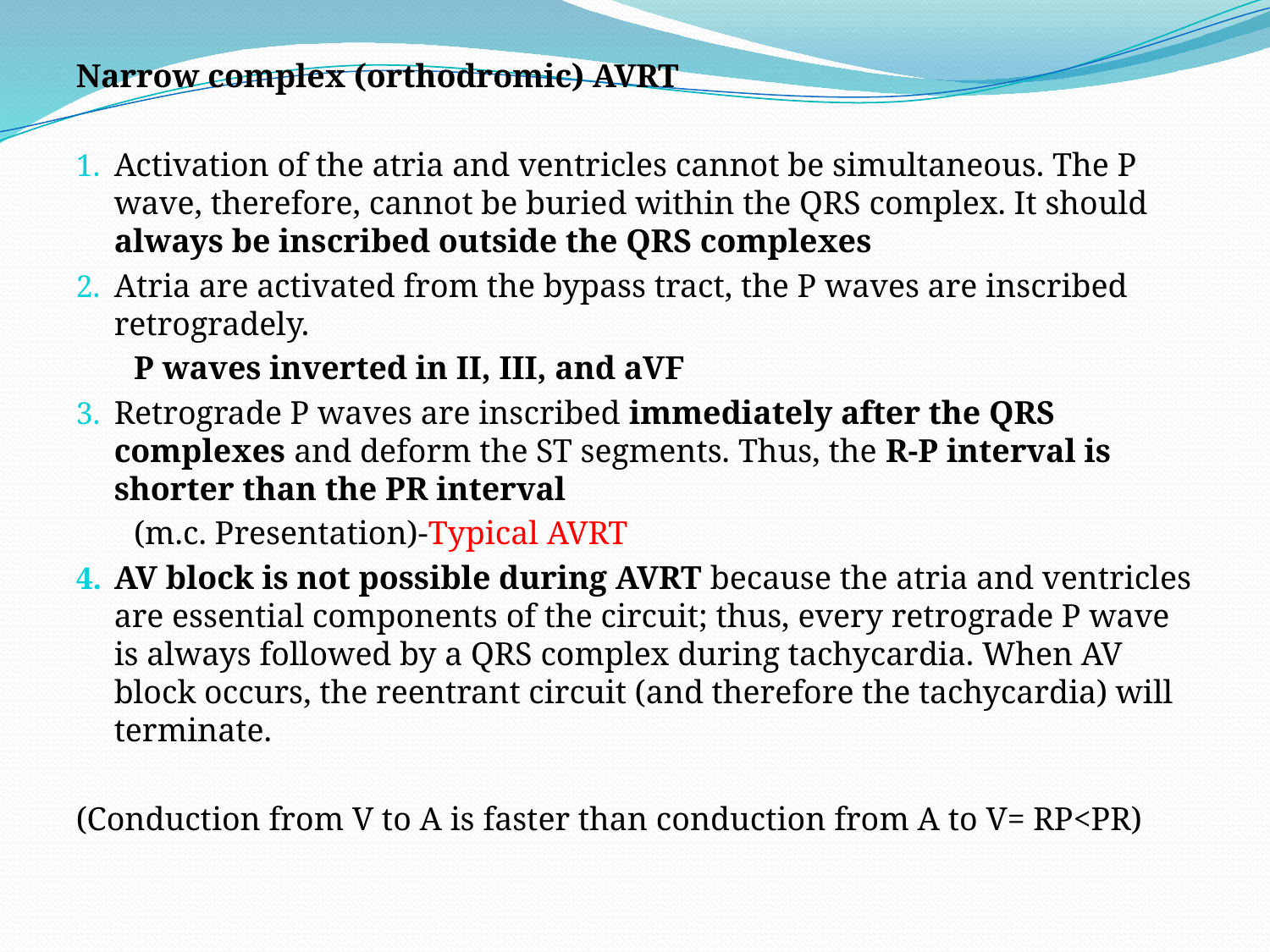

Narrow complex (orthodromic) AVRT

Activation of the atria and ventricles cannot be simultaneous. The P wave, therefore, cannot be buried within the QRS complex. It should always be inscribed outside the QRS complexes
Atria are activated from the bypass tract, the P waves are inscribed retrogradely.
       P waves inverted in II, III, and aVF
Retrograde P waves are inscribed immediately after the QRS complexes and deform the ST segments. Thus, the R-P interval is shorter than the PR interval
       (m.c. Presentation)-Typical AVRT
AV block is not possible during AVRT because the atria and ventricles are essential components of the circuit; thus, every retrograde P wave is always followed by a QRS complex during tachycardia. When AV block occurs, the reentrant circuit (and therefore the tachycardia) will terminate.

(Conduction from V to A is faster than conduction from A to V= RP<PR)